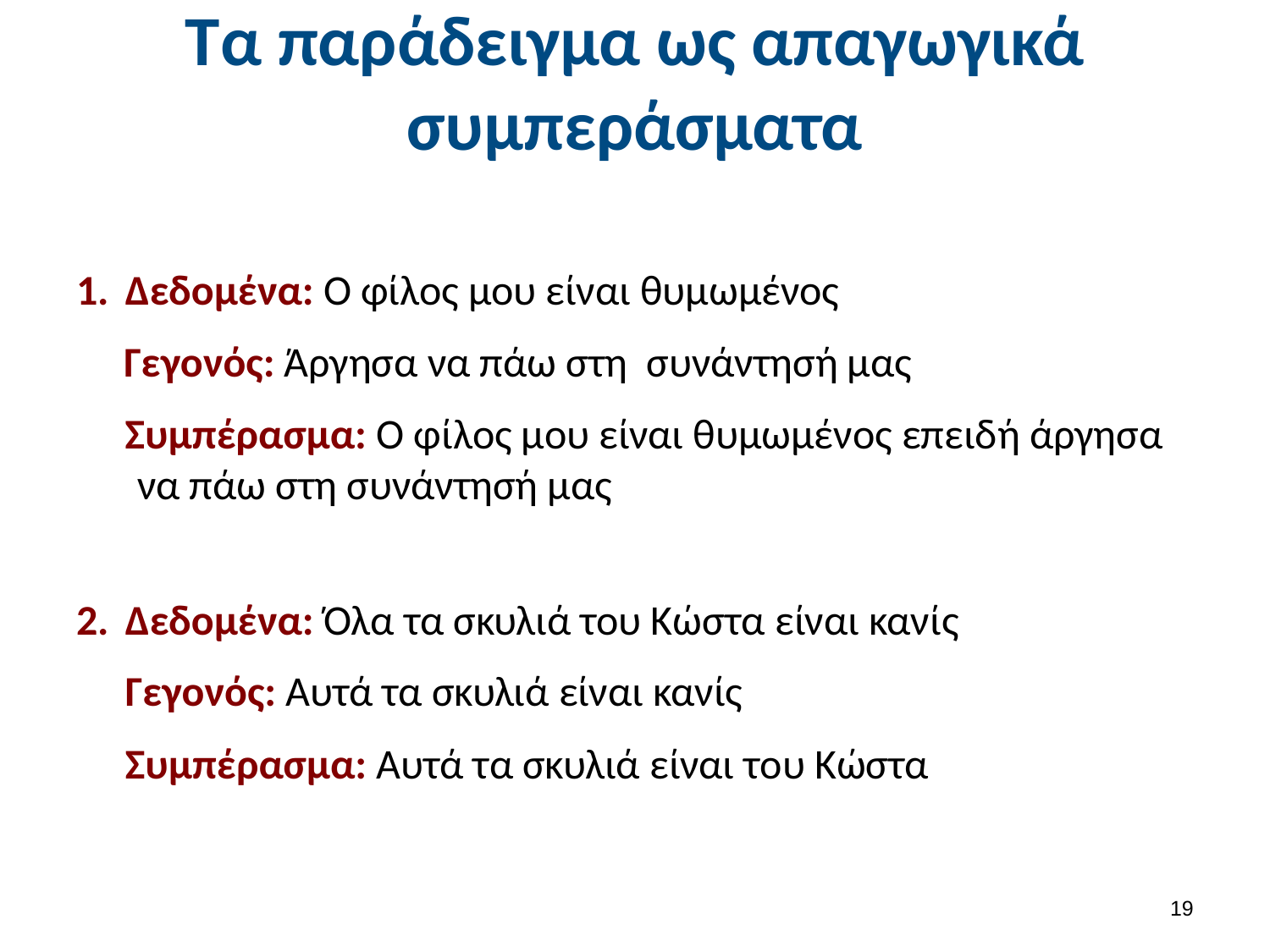

# Τα παράδειγμα ως απαγωγικά συμπεράσματα
Δεδομένα: Ο φίλος μου είναι θυμωμένος
     Γεγονός: Άργησα να πάω στη  συνάντησή μας
Συμπέρασμα: Ο φίλος μου είναι θυμωμένος επειδή άργησα να πάω στη συνάντησή μας
Δεδομένα: Όλα τα σκυλιά του Κώστα είναι κανίς
Γεγονός: Αυτά τα σκυλιά είναι κανίς
Συμπέρασμα: Αυτά τα σκυλιά είναι του Κώστα

19